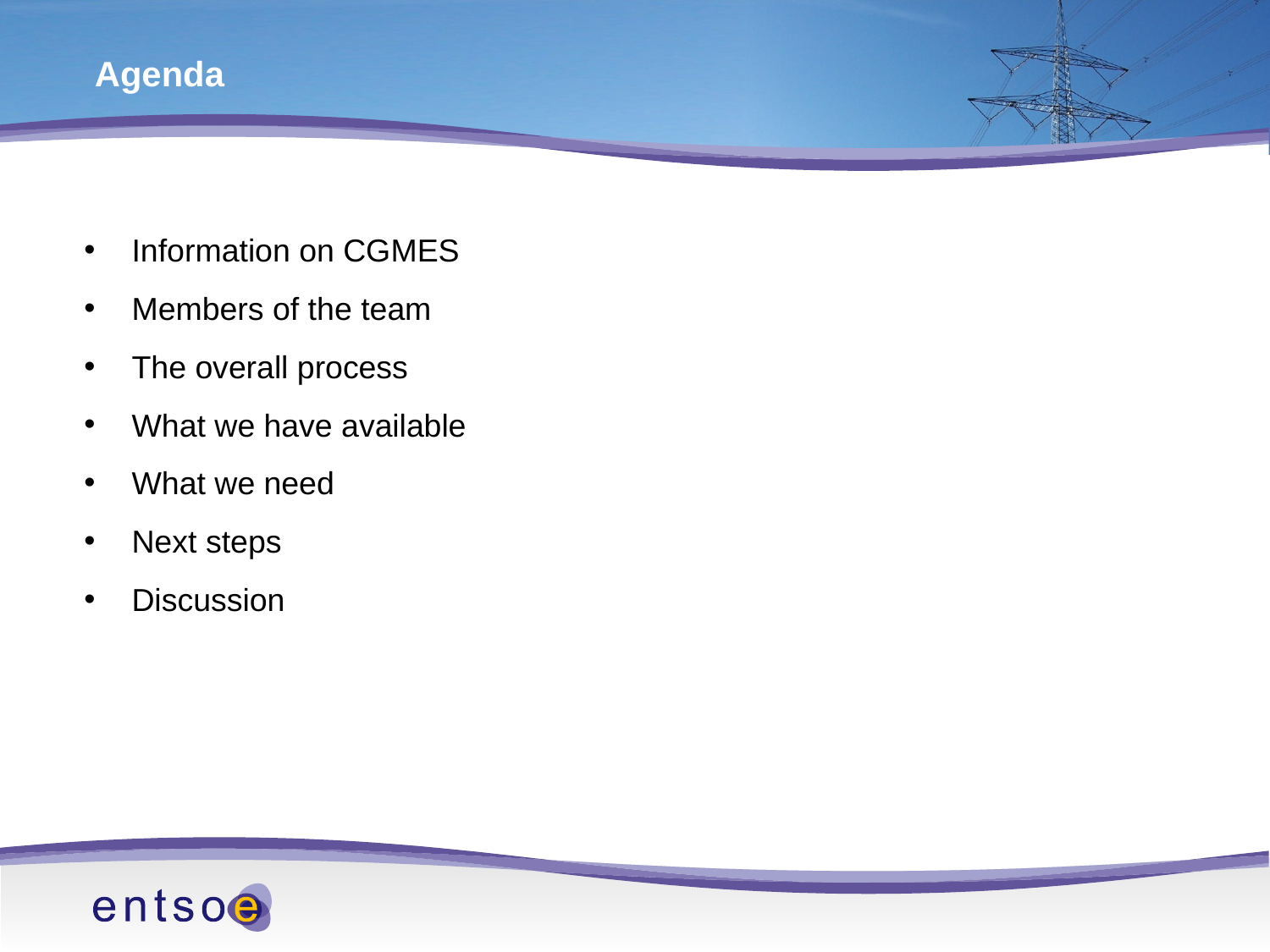

# Agenda
Information on CGMES
Members of the team
The overall process
What we have available
What we need
Next steps
Discussion